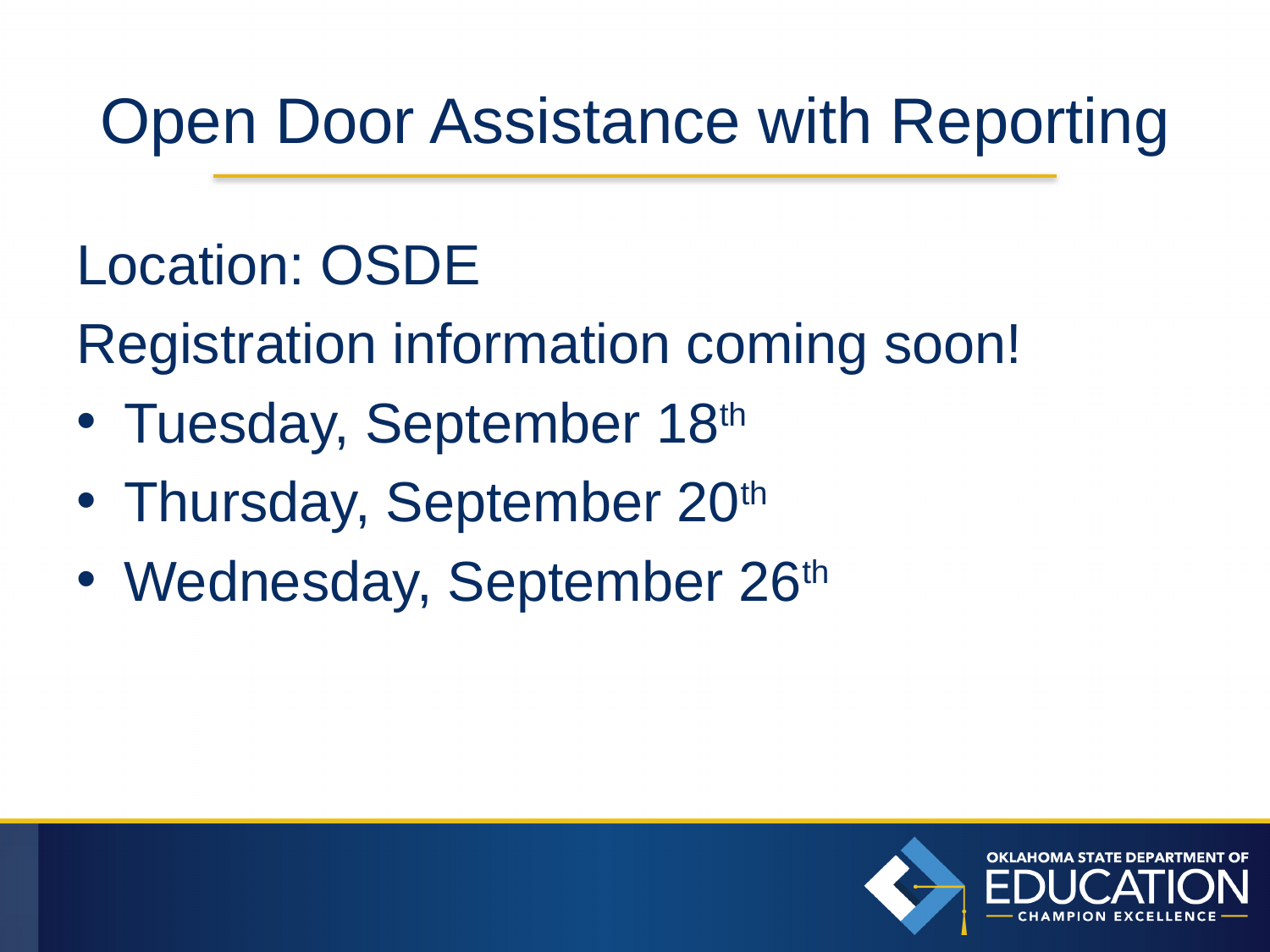

# Open Door Assistance with Reporting
Location: OSDE
Registration information coming soon!
Tuesday, September 18th
Thursday, September 20th
Wednesday, September 26th